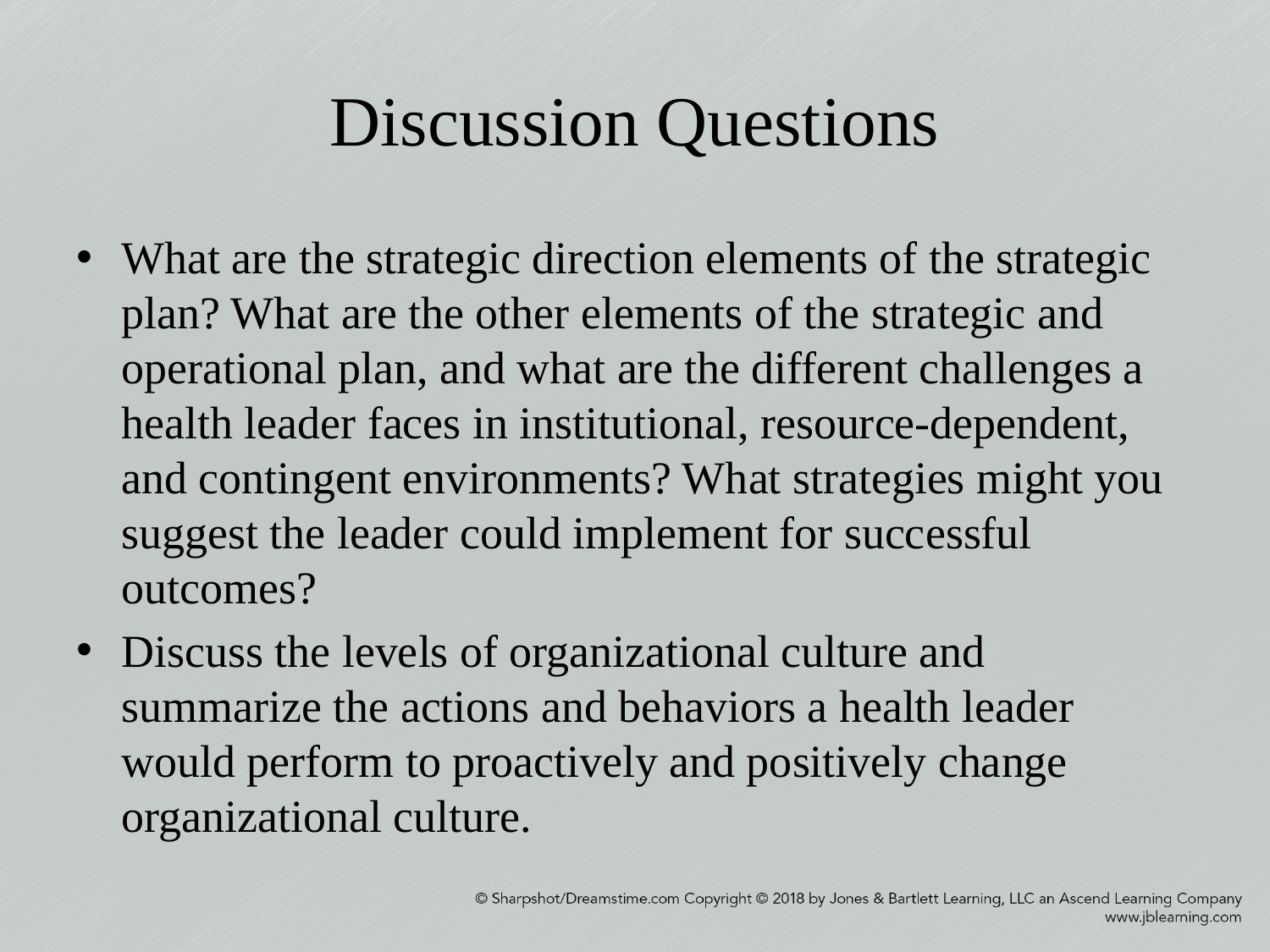

# Discussion Questions
What are the strategic direction elements of the strategic plan? What are the other elements of the strategic and operational plan, and what are the different challenges a health leader faces in institutional, resource-dependent, and contingent environments? What strategies might you suggest the leader could implement for successful outcomes?
Discuss the levels of organizational culture and summarize the actions and behaviors a health leader would perform to proactively and positively change organizational culture.